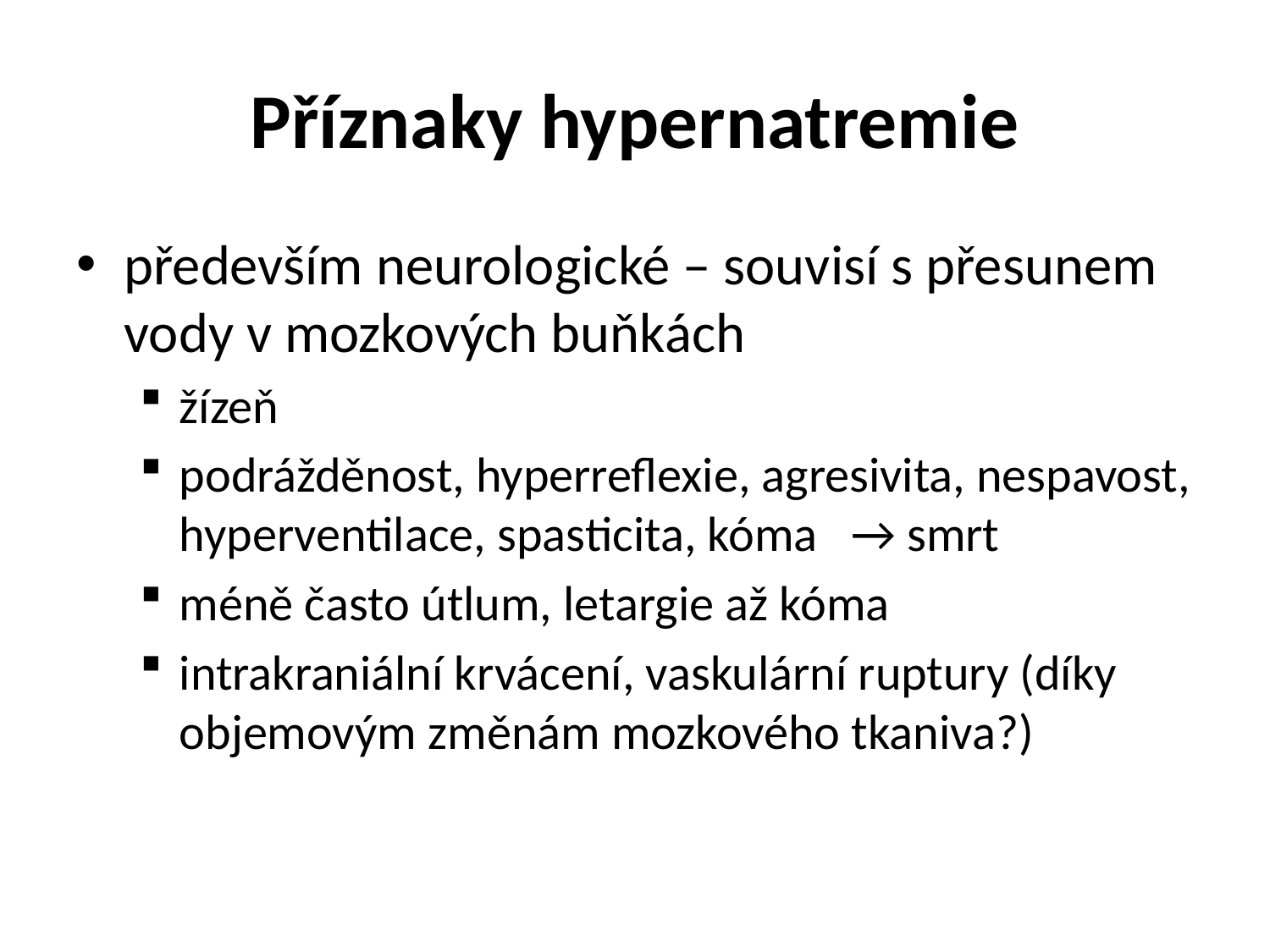

# Příznaky hypernatremie
především neurologické – souvisí s přesunem vody v mozkových buňkách
žízeň
podrážděnost, hyperreflexie, agresivita, nespavost, hyperventilace, spasticita, kóma   → smrt
méně často útlum, letargie až kóma
intrakraniální krvácení, vaskulární ruptury (díky objemovým změnám mozkového tkaniva?)